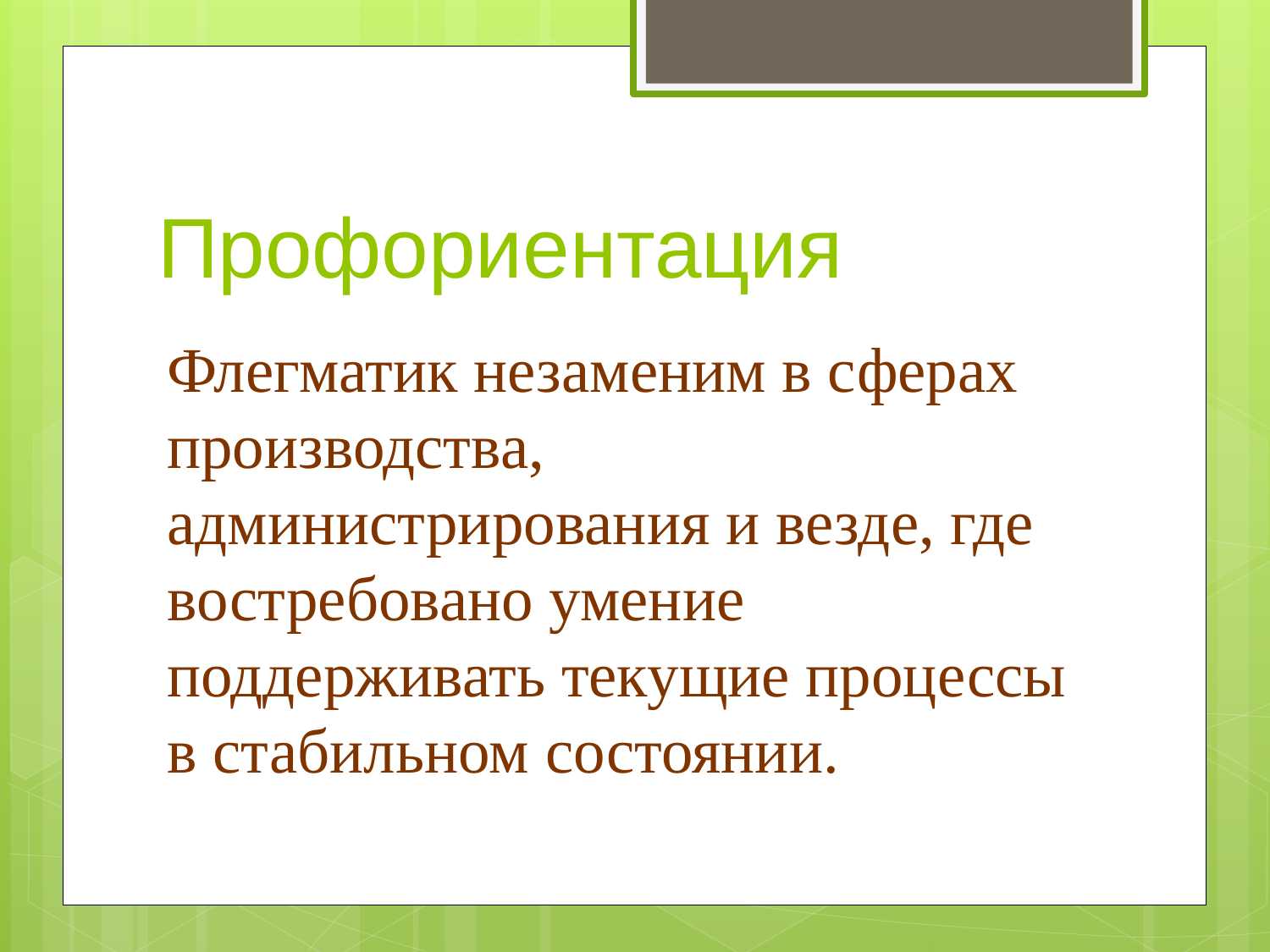

# Профориентация
Флегматик незаменим в сферах производства, администрирования и везде, где востребовано умение поддерживать текущие процессы в стабильном состоянии.